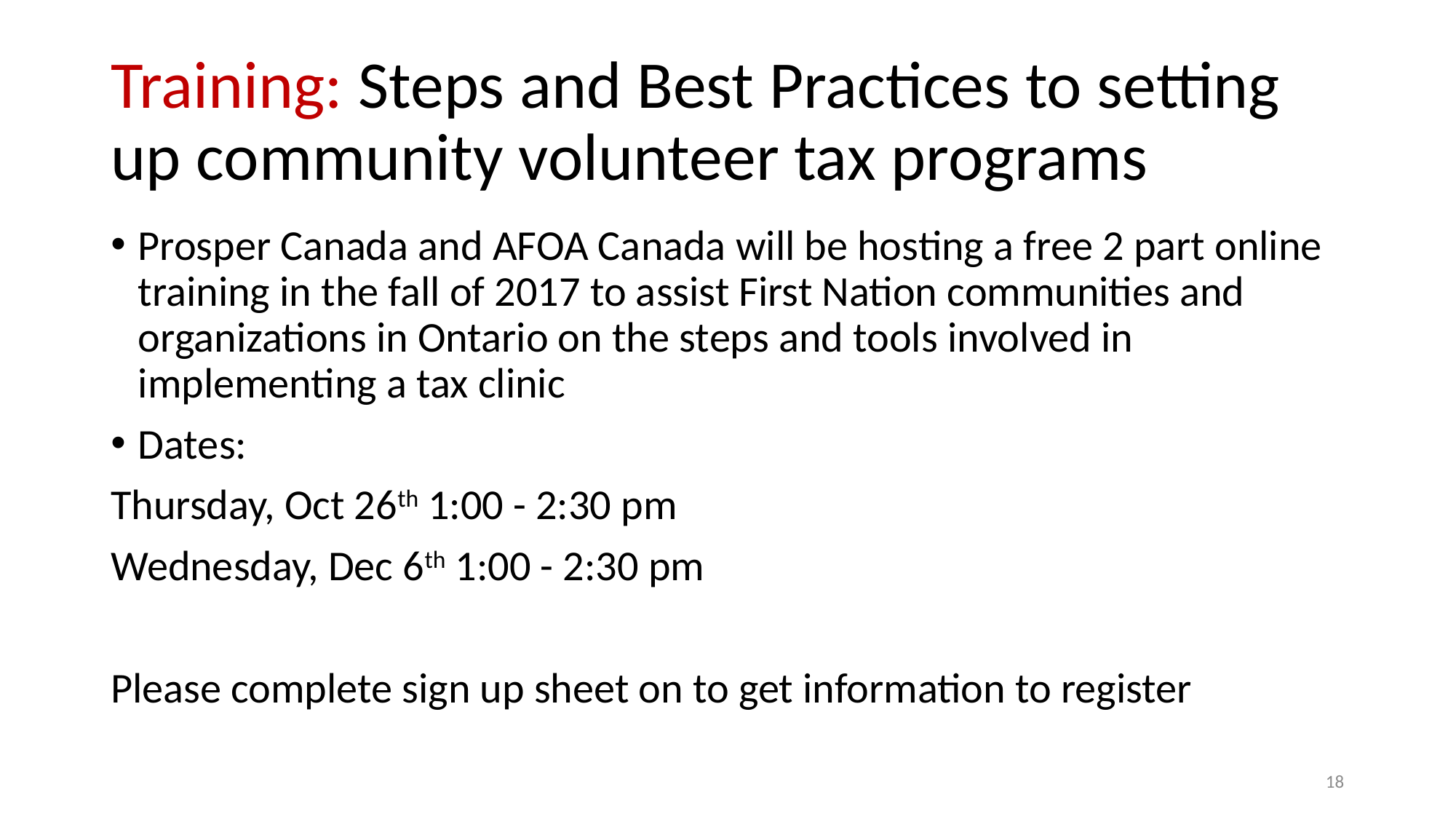

# Training: Steps and Best Practices to setting up community volunteer tax programs
Prosper Canada and AFOA Canada will be hosting a free 2 part online training in the fall of 2017 to assist First Nation communities and organizations in Ontario on the steps and tools involved in implementing a tax clinic
Dates:
Thursday, Oct 26th 1:00 - 2:30 pm
Wednesday, Dec 6th 1:00 - 2:30 pm

Please complete sign up sheet on to get information to register

18